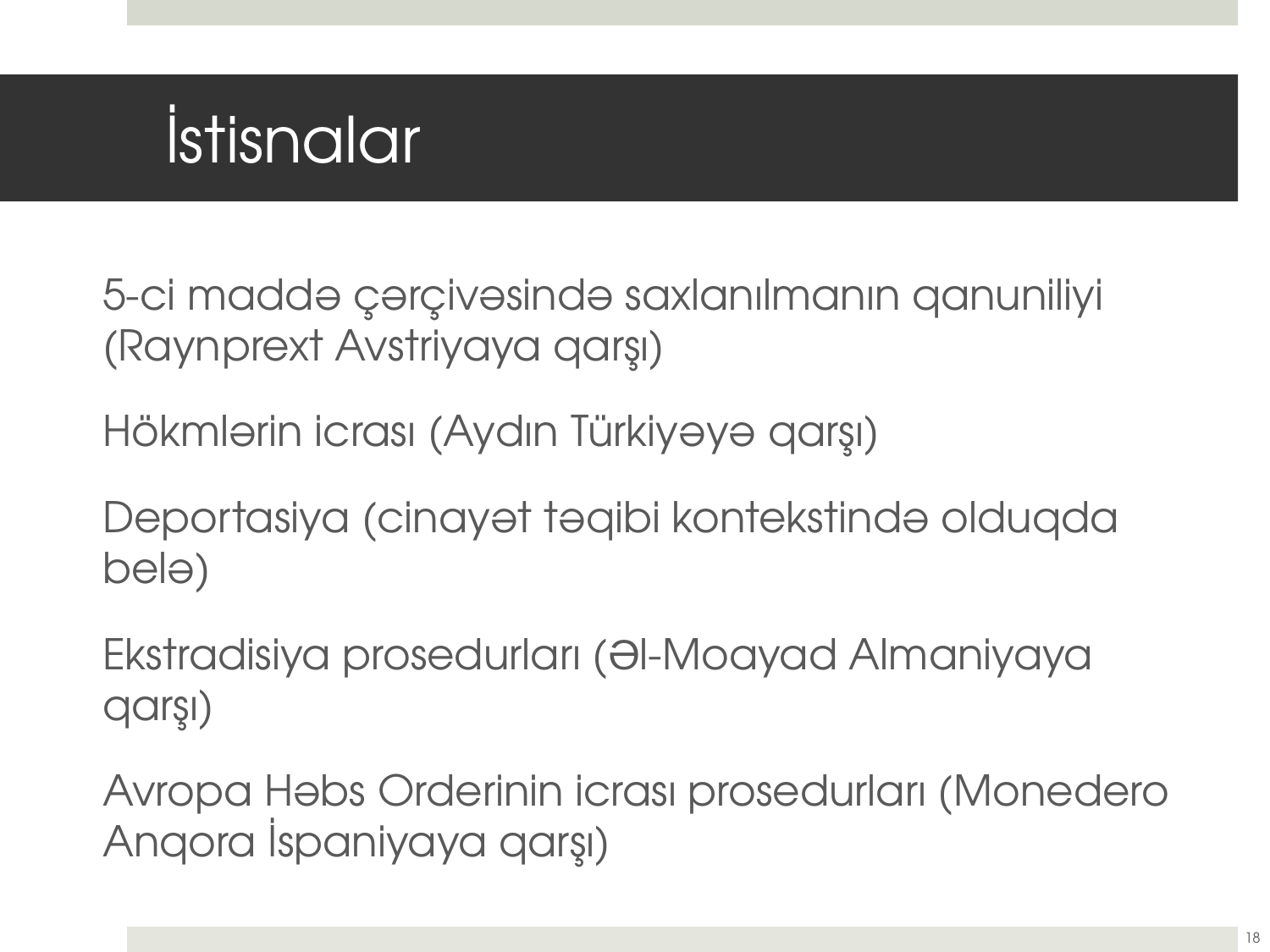

# İstisnalar
5-ci maddə çərçivəsində saxlanılmanın qanuniliyi (Raynprext Avstriyaya qarşı)
Hökmlərin icrası (Aydın Türkiyəyə qarşı)
Deportasiya (cinayət təqibi kontekstində olduqda belə)
Ekstradisiya prosedurları (Əl-Moayad Almaniyaya qarşı)
Avropa Həbs Orderinin icrası prosedurları (Monedero Anqora İspaniyaya qarşı)
18